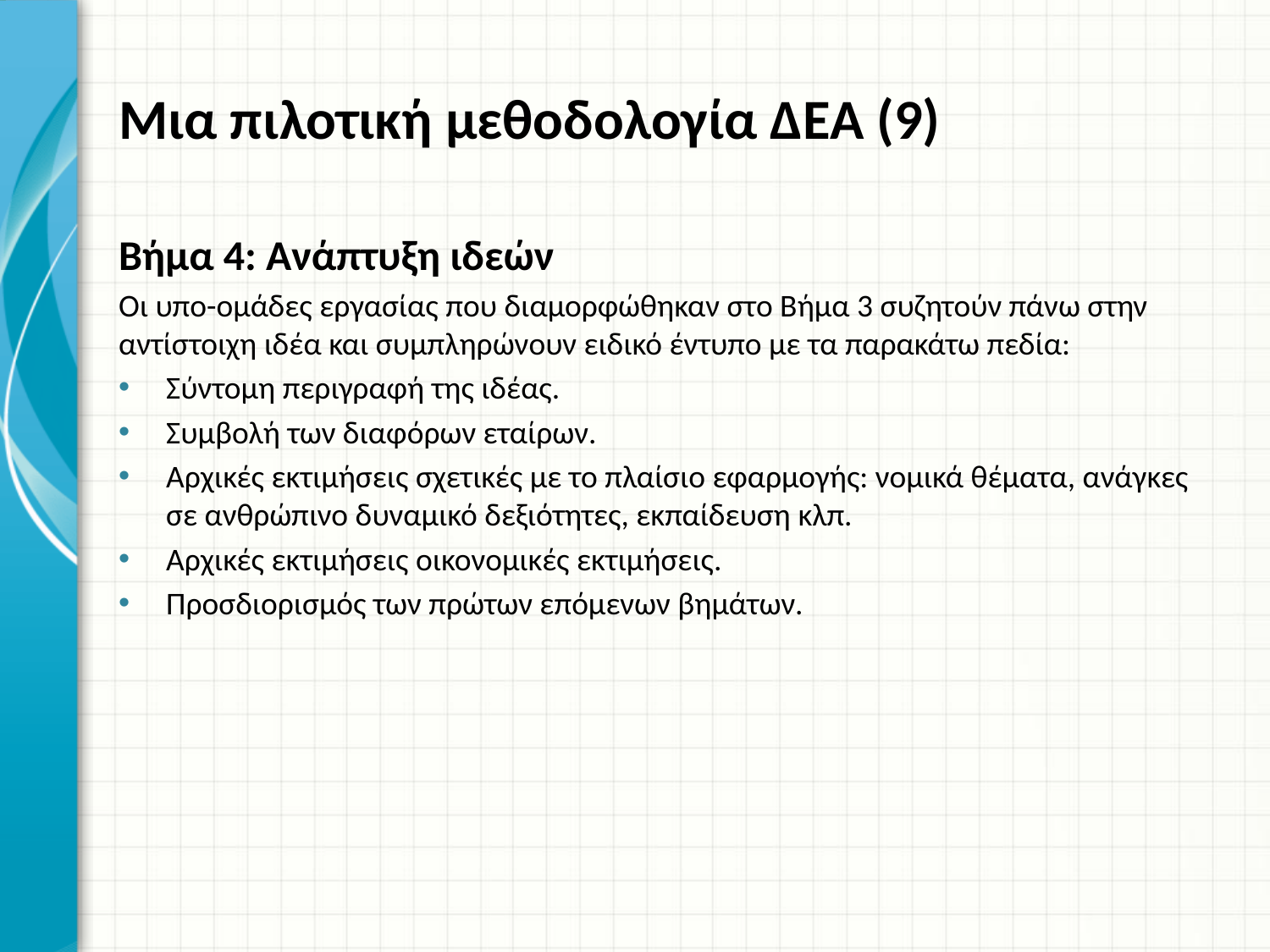

# Μια πιλοτική μεθοδολογία ΔΕΑ (9)
Βήμα 4: Ανάπτυξη ιδεών
Οι υπο-ομάδες εργασίας που διαμορφώθηκαν στο Βήμα 3 συζητούν πάνω στην αντίστοιχη ιδέα και συμπληρώνουν ειδικό έντυπο με τα παρακάτω πεδία:
Σύντομη περιγραφή της ιδέας.
Συμβολή των διαφόρων εταίρων.
Αρχικές εκτιμήσεις σχετικές με το πλαίσιο εφαρμογής: νομικά θέματα, ανάγκες σε ανθρώπινο δυναμικό δεξιότητες, εκπαίδευση κλπ.
Αρχικές εκτιμήσεις οικονομικές εκτιμήσεις.
Προσδιορισμός των πρώτων επόμενων βημάτων.